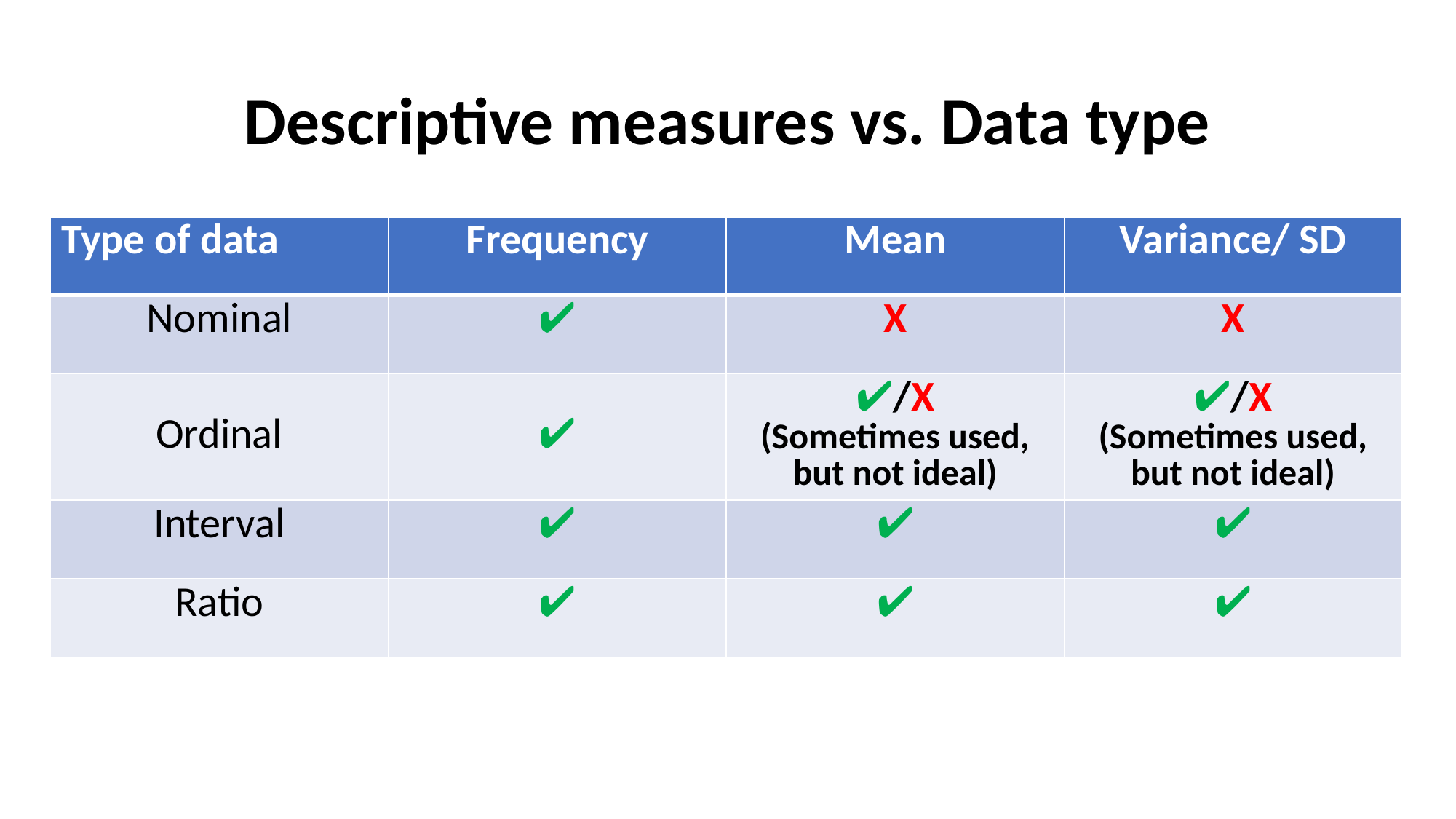

# Descriptive measures vs. Data type
| Type of data | Frequency | Mean | Variance/ SD |
| --- | --- | --- | --- |
| Nominal | ✔ | X | X |
| Ordinal | ✔ | ✔/X (Sometimes used, but not ideal) | ✔/X (Sometimes used, but not ideal) |
| Interval | ✔ | ✔ | ✔ |
| Ratio | ✔ | ✔ | ✔ |